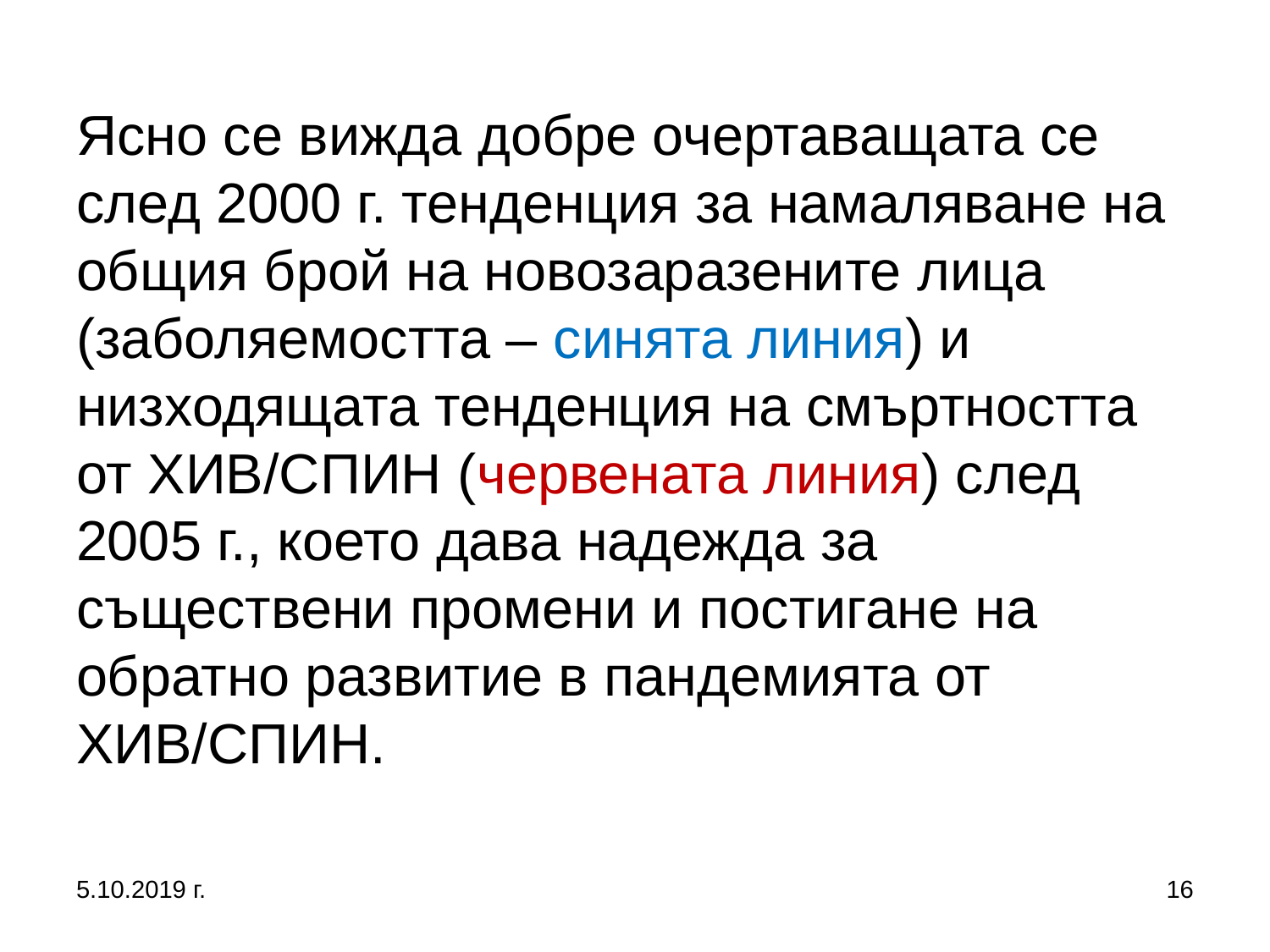

# Ясно се вижда добре очертаващата се след 2000 г. тенденция за намаляване на общия брой на новозаразените лица (заболяемостта – синята линия) и низходящата тенденция на смъртността от ХИВ/СПИН (червената линия) след 2005 г., което дава надежда за съществени промени и постигане на обратно развитие в пандемията от ХИВ/СПИН.
5.10.2019 г.
16